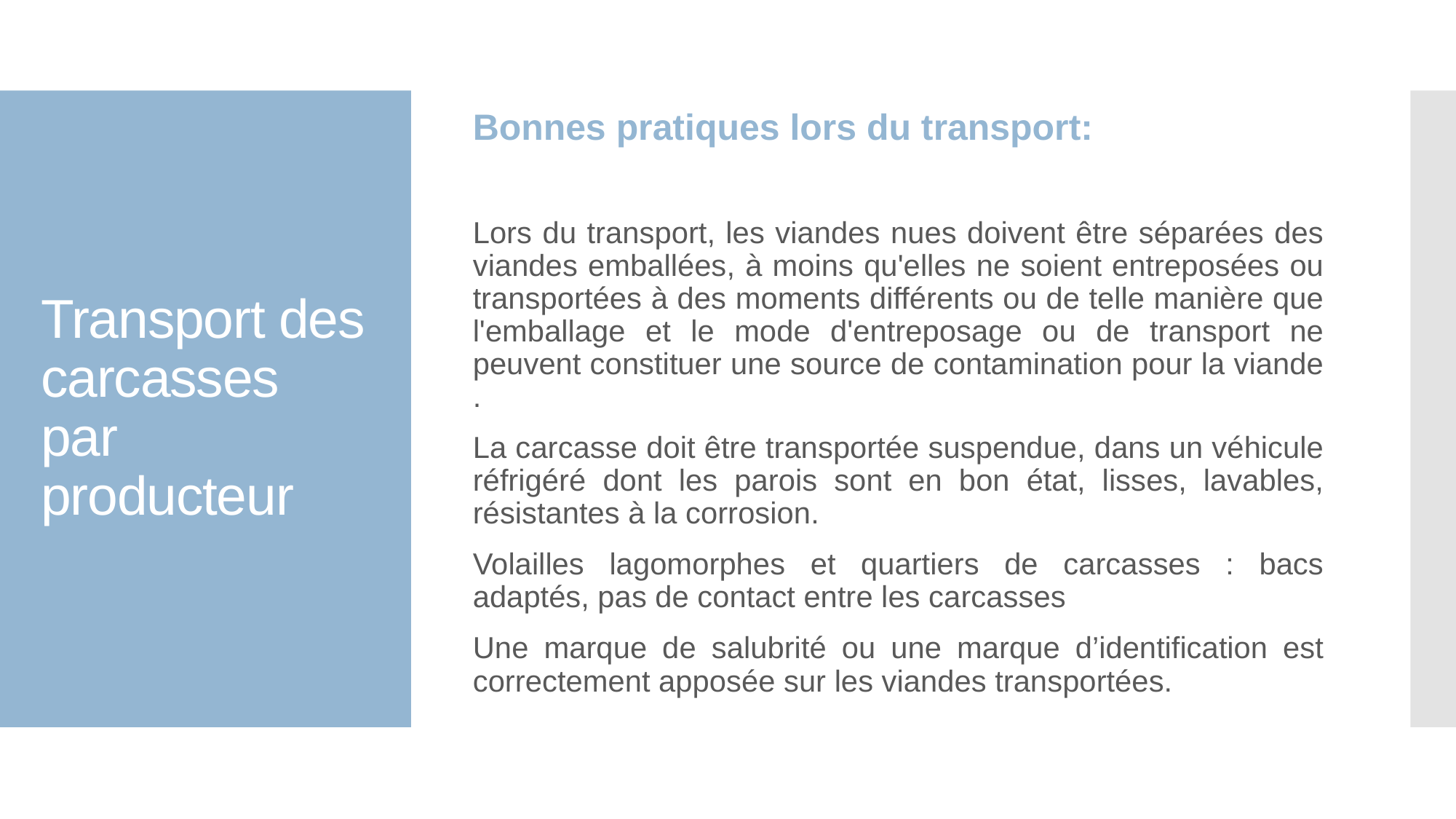

Bonnes pratiques lors du transport:

Lors du transport, les viandes nues doivent être séparées des viandes emballées, à moins qu'elles ne soient entreposées ou transportées à des moments différents ou de telle manière que l'emballage et le mode d'entreposage ou de transport ne peuvent constituer une source de contamination pour la viande .
La carcasse doit être transportée suspendue, dans un véhicule réfrigéré dont les parois sont en bon état, lisses, lavables, résistantes à la corrosion.
Volailles lagomorphes et quartiers de carcasses : bacs adaptés, pas de contact entre les carcasses
Une marque de salubrité ou une marque d’identification est correctement apposée sur les viandes transportées.

# Transport des carcasses par producteur